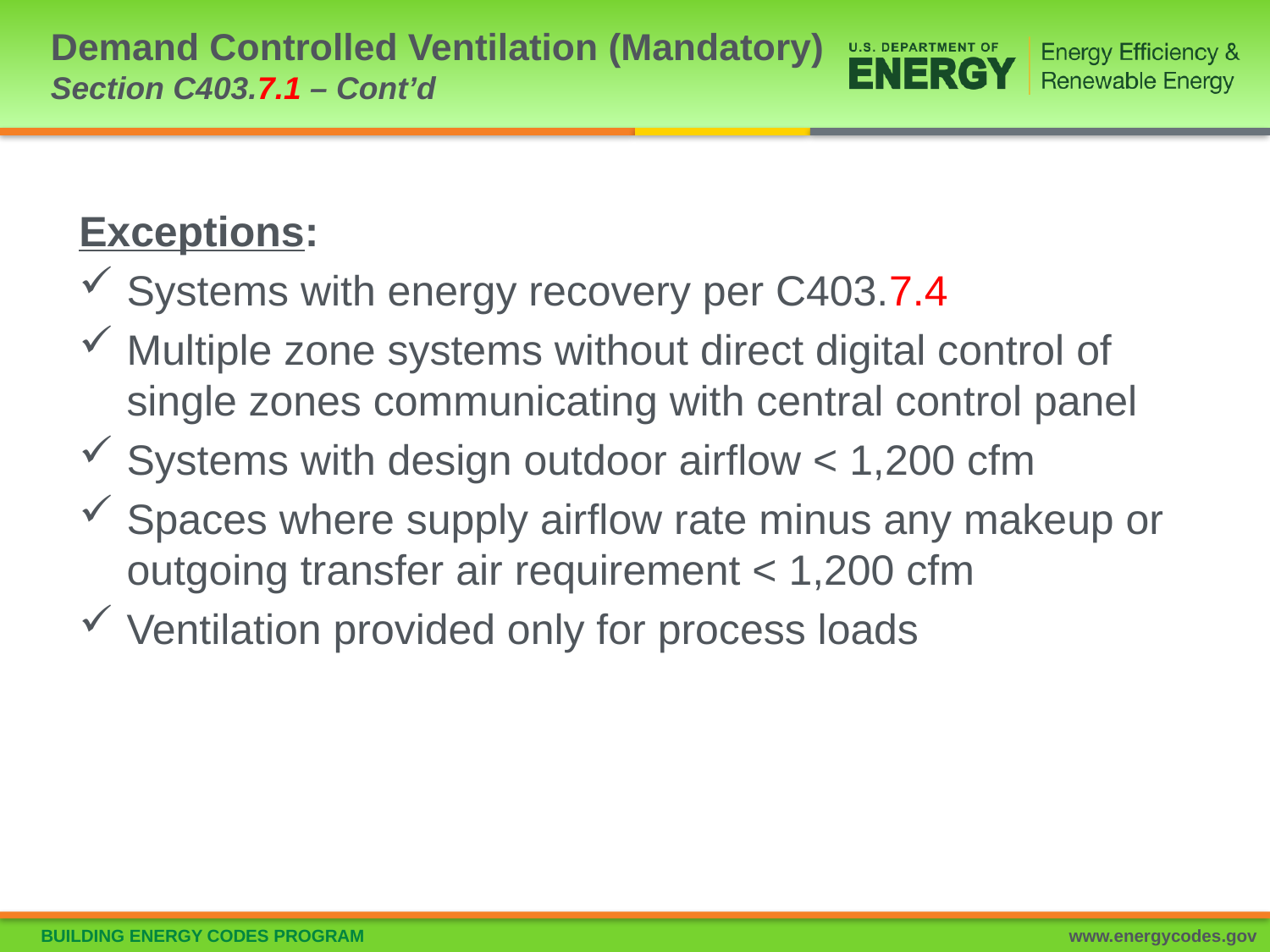

# Demand Controlled Ventilation (Mandatory) Section C403.7.1 – Cont’d
Exceptions:
Systems with energy recovery per C403.7.4
Multiple zone systems without direct digital control of single zones communicating with central control panel
Systems with design outdoor airflow < 1,200 cfm
Spaces where supply airflow rate minus any makeup or outgoing transfer air requirement < 1,200 cfm
Ventilation provided only for process loads